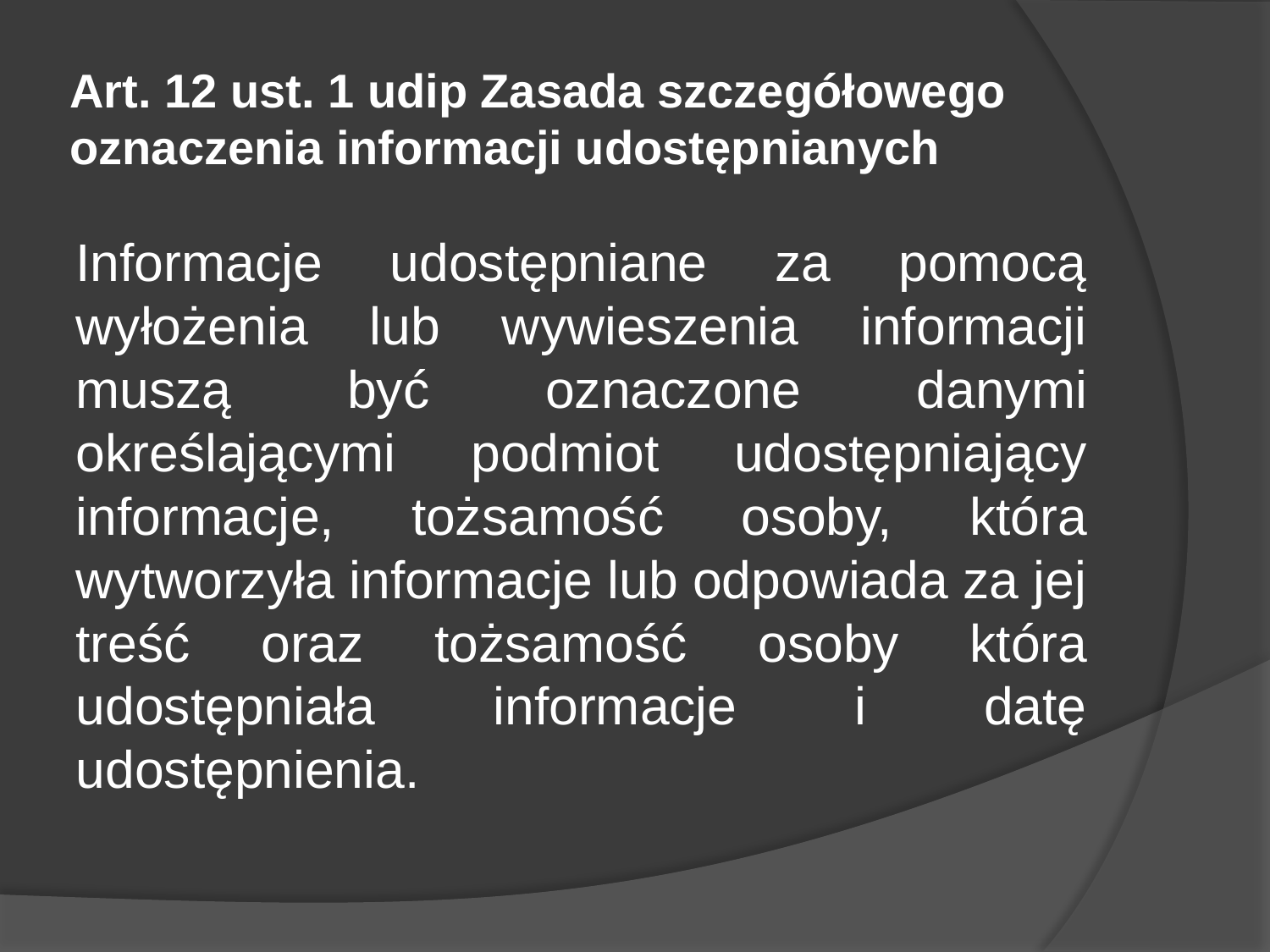

# Art. 12 ust. 1 udip Zasada szczegółowego oznaczenia informacji udostępnianych
Informacje udostępniane za pomocą wyłożenia lub wywieszenia informacji muszą być oznaczone danymi określającymi podmiot udostępniający informacje, tożsamość osoby, która wytworzyła informacje lub odpowiada za jej treść oraz tożsamość osoby która udostępniała informacje i datę udostępnienia.